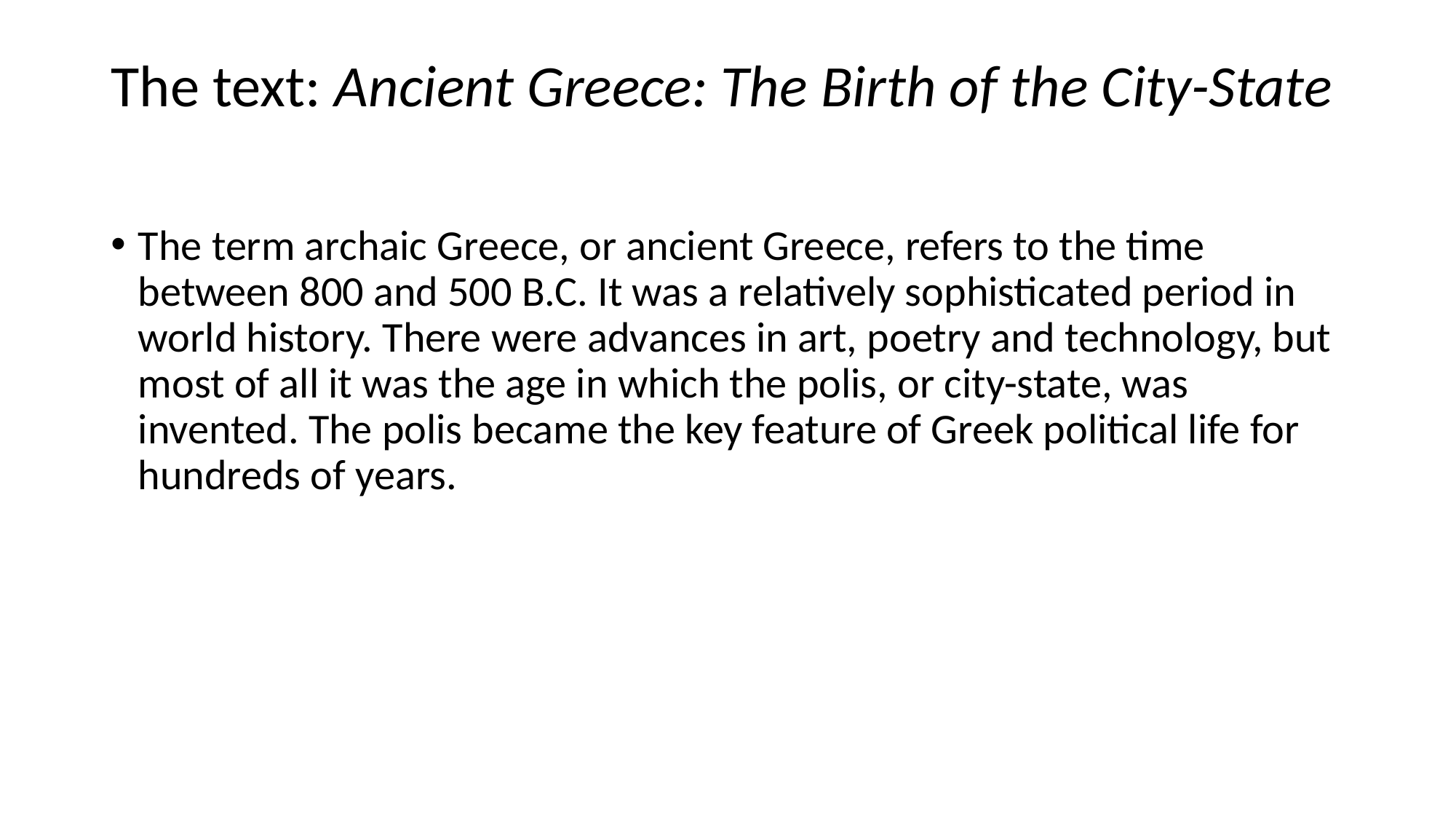

# The text: Ancient Greece: The Birth of the City-State
The term archaic Greece, or ancient Greece, refers to the time between 800 and 500 B.C. It was a relatively sophisticated period in world history. There were advances in art, poetry and technology, but most of all it was the age in which the polis, or city-state, was invented. The polis became the key feature of Greek political life for hundreds of years.